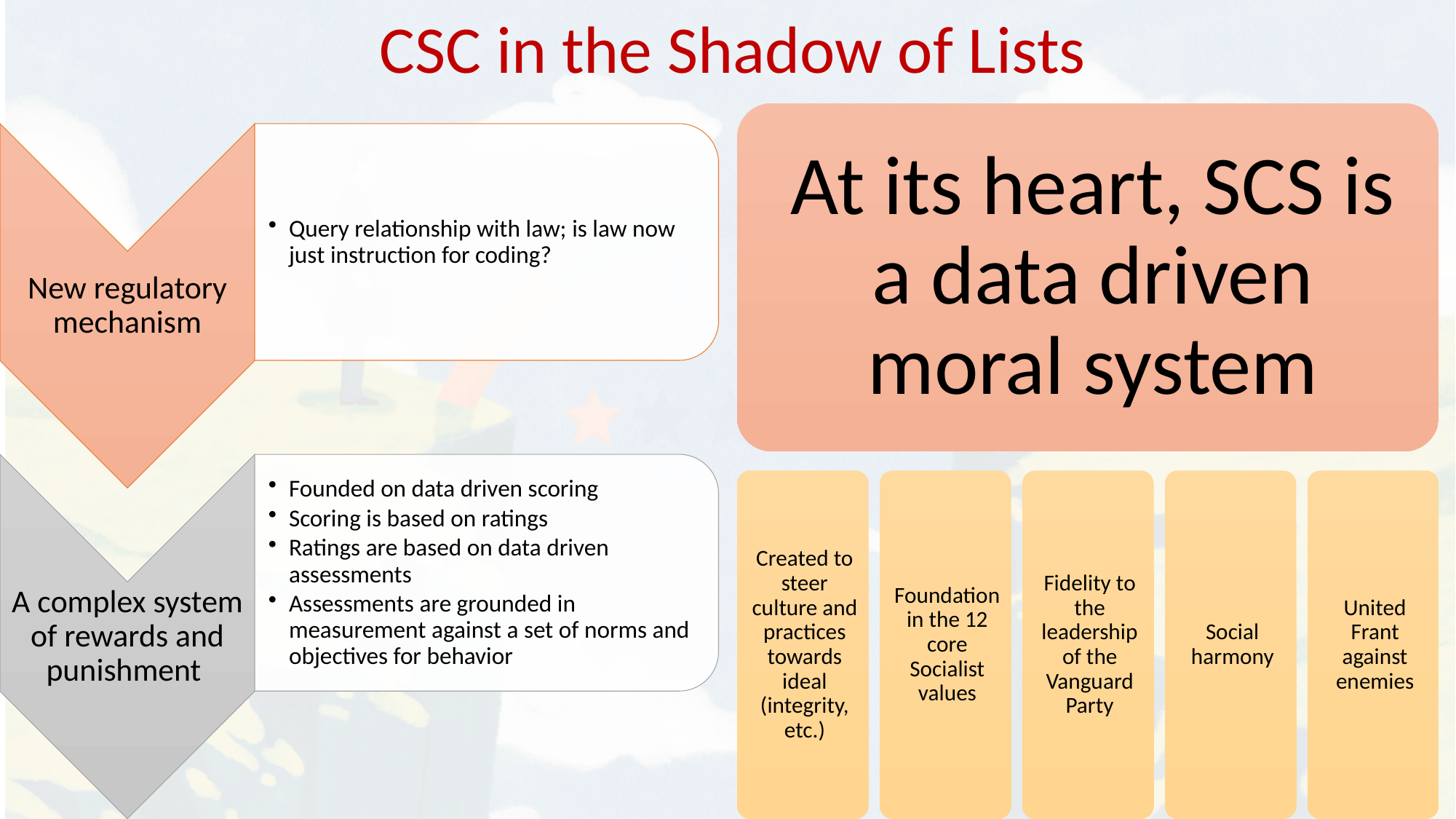

# CSC in the Shadow of Lists
At its heart, SCS is a data driven moral system
Created to steer culture and practices towards ideal (integrity, etc.)
Foundation in the 12 core Socialist values
Fidelity to the leadership of the Vanguard Party
Social harmony
United Frant against enemies
New regulatory mechanism
Query relationship with law; is law now  just instruction for coding?
A complex system of rewards and punishment
Founded on data driven scoring
Scoring is based on ratings
Ratings are based on data driven assessments
Assessments are grounded in measurement against a set of norms and objectives for behavior